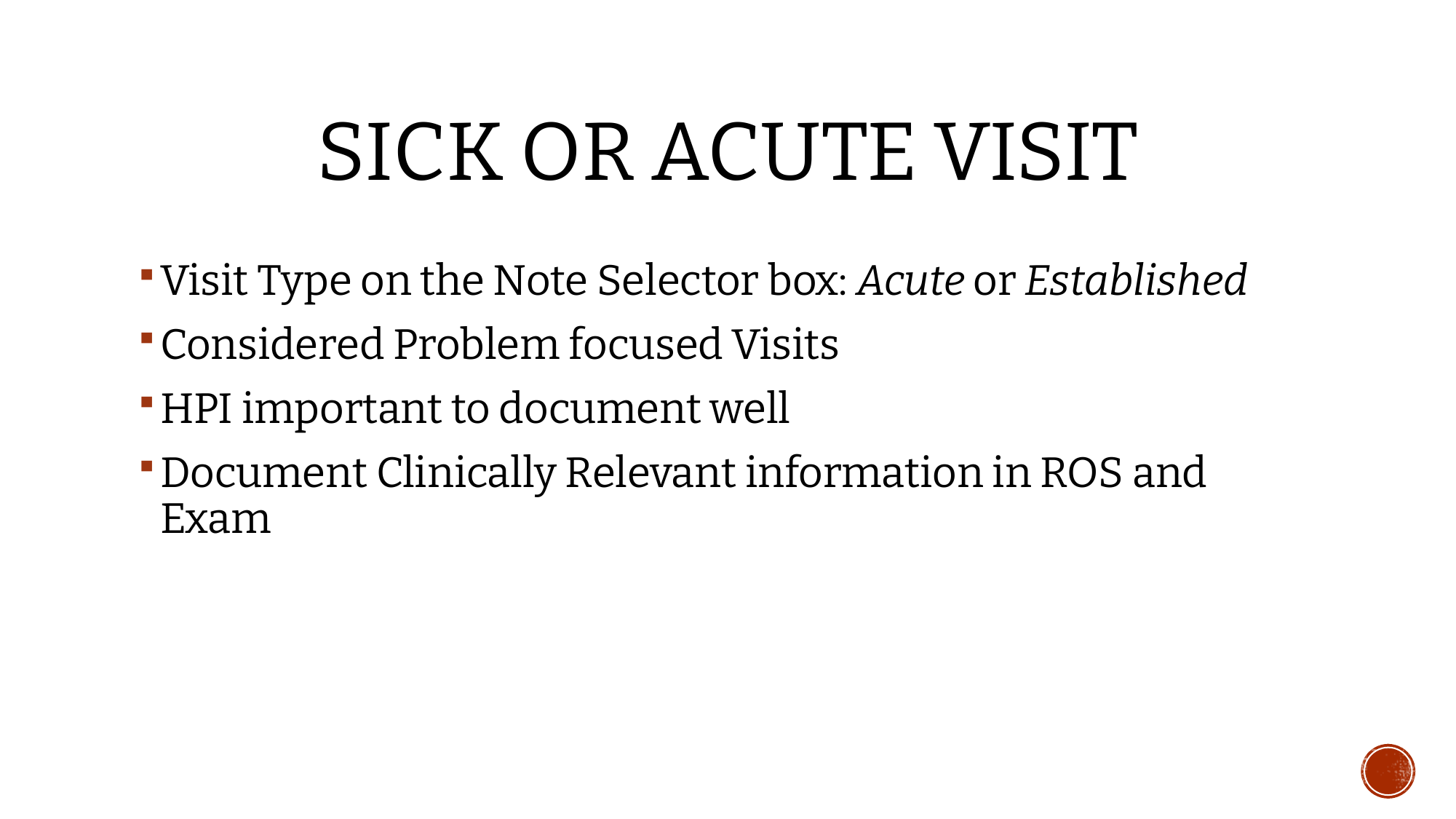

# Sick or Acute Visit
Visit Type on the Note Selector box: Acute or Established
Considered Problem focused Visits
HPI important to document well
Document Clinically Relevant information in ROS and Exam